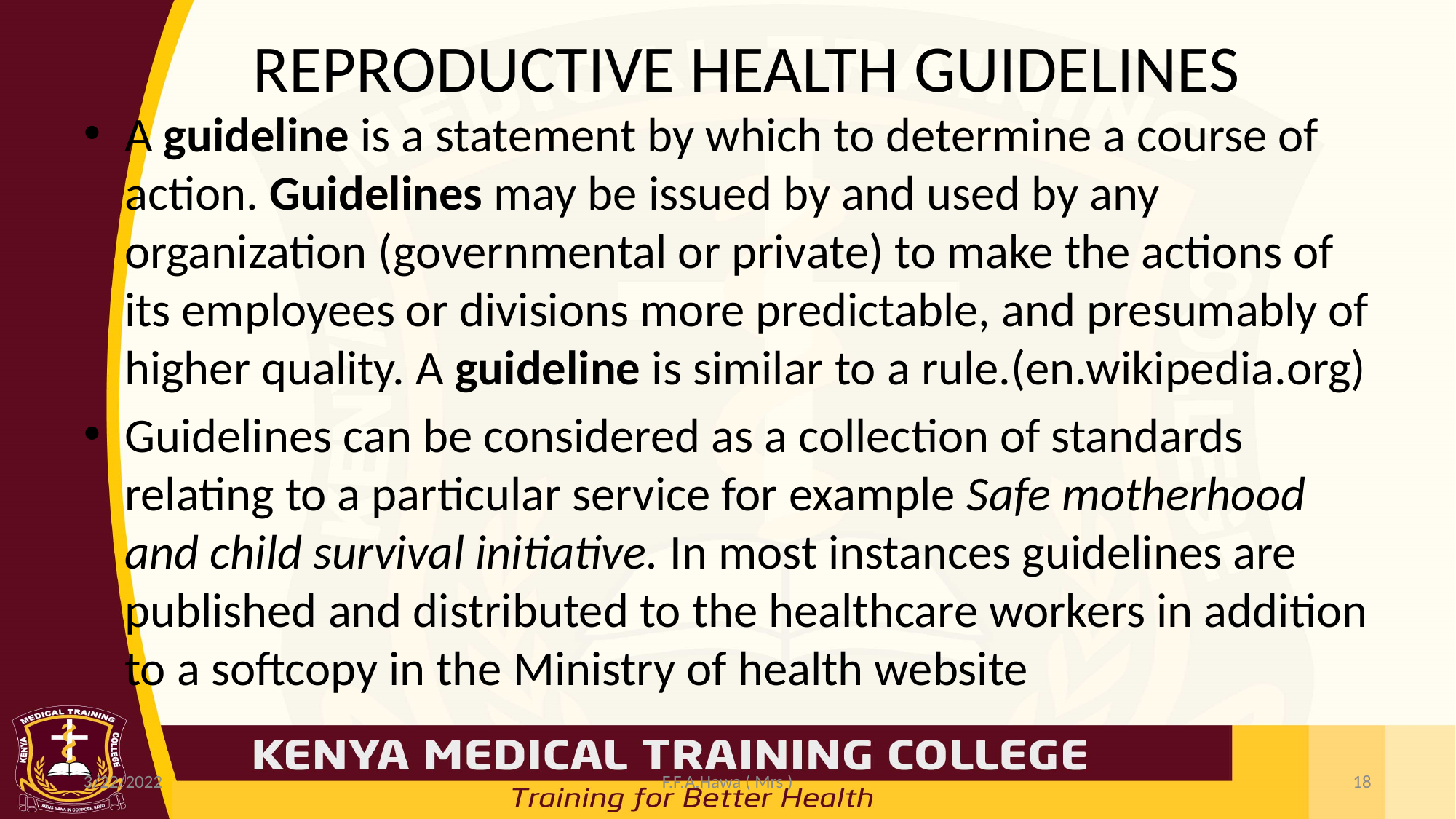

# REPRODUCTIVE HEALTH GUIDELINES
A guideline is a statement by which to determine a course of action. Guidelines may be issued by and used by any organization (governmental or private) to make the actions of its employees or divisions more predictable, and presumably of higher quality. A guideline is similar to a rule.(en.wikipedia.org)
Guidelines can be considered as a collection of standards relating to a particular service for example Safe motherhood and child survival initiative. In most instances guidelines are published and distributed to the healthcare workers in addition to a softcopy in the Ministry of health website
3/22/2022
F.F.A.Hawa ( Mrs )
18